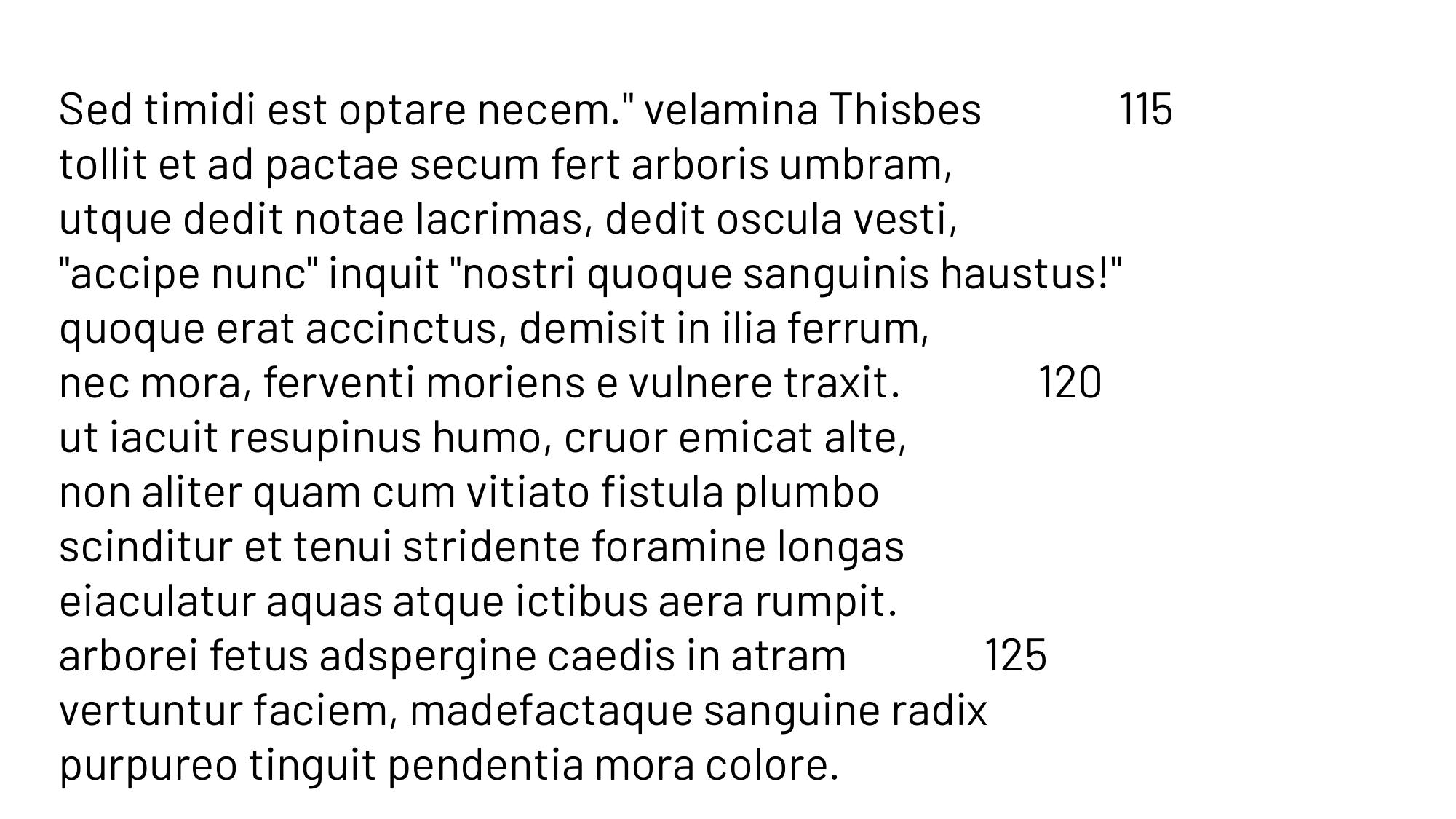

Sed timidi est optare necem." velamina Thisbes               115
tollit et ad pactae secum fert arboris umbram,
utque dedit notae lacrimas, dedit oscula vesti,
"accipe nunc" inquit "nostri quoque sanguinis haustus!"
quoque erat accinctus, demisit in ilia ferrum,
nec mora, ferventi moriens e vulnere traxit.               120
ut iacuit resupinus humo, cruor emicat alte,
non aliter quam cum vitiato fistula plumbo
scinditur et tenui stridente foramine longas
eiaculatur aquas atque ictibus aera rumpit.
arborei fetus adspergine caedis in atram               125
vertuntur faciem, madefactaque sanguine radix
purpureo tinguit pendentia mora colore.